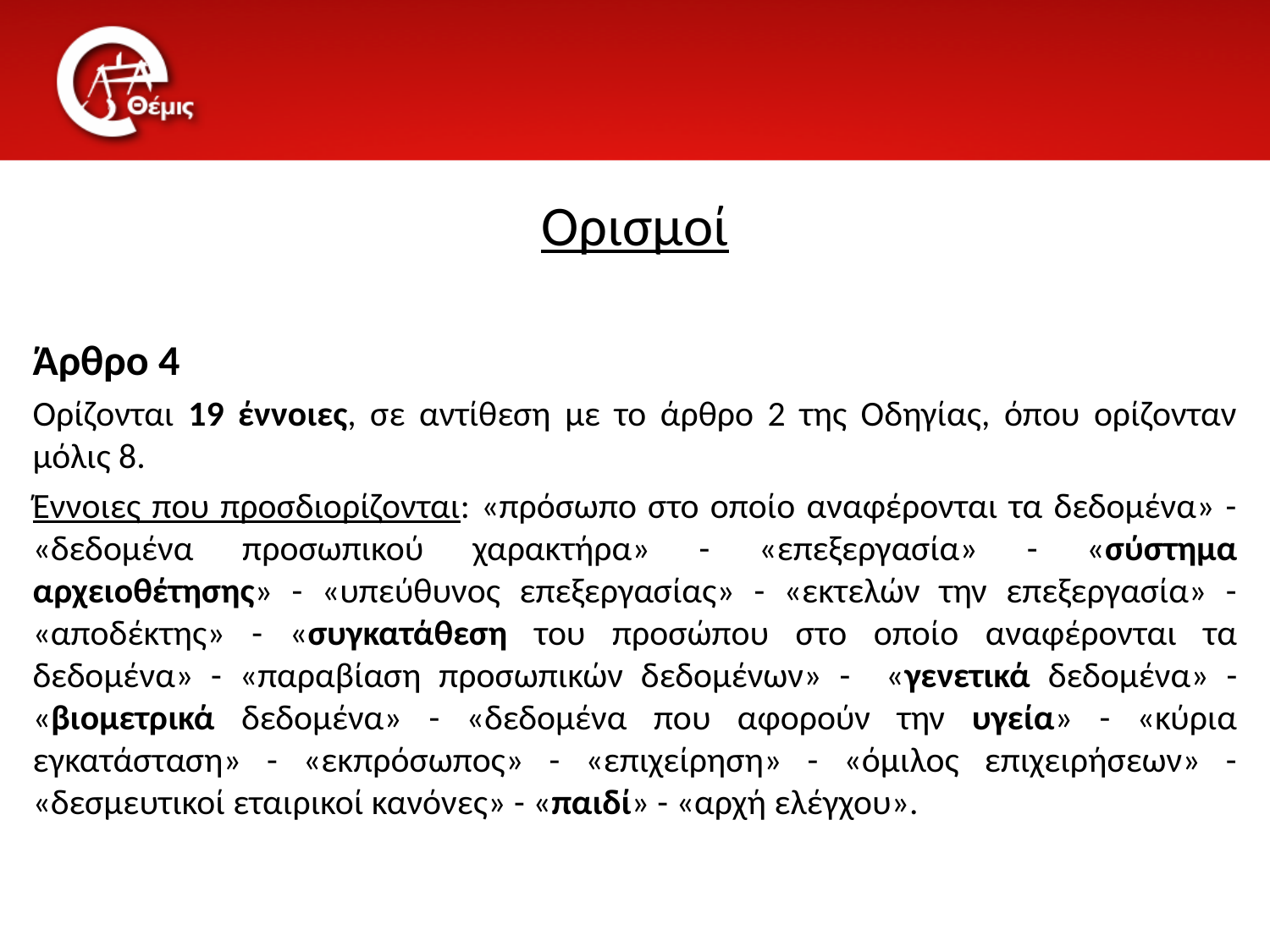

# Ορισμοί

Άρθρο 4
Ορίζονται 19 έννοιες, σε αντίθεση με το άρθρο 2 της Οδηγίας, όπου ορίζονταν μόλις 8.
Έννοιες που προσδιορίζονται: «πρόσωπο στο οποίο αναφέρονται τα δεδομένα» - «δεδομένα προσωπικού χαρακτήρα» - «επεξεργασία» - «σύστημα αρχειοθέτησης» - «υπεύθυνος επεξεργασίας» - «εκτελών την επεξεργασία» - «αποδέκτης» - «συγκατάθεση του προσώπου στο οποίο αναφέρονται τα δεδομένα» - «παραβίαση προσωπικών δεδομένων» -  «γενετικά δεδομένα» - «βιομετρικά δεδομένα» - «δεδομένα που αφορούν την υγεία» - «κύρια εγκατάσταση» - «εκπρόσωπος» - «επιχείρηση» - «όμιλος επιχειρήσεων» - «δεσμευτικοί εταιρικοί κανόνες» - «παιδί» - «αρχή ελέγχου».